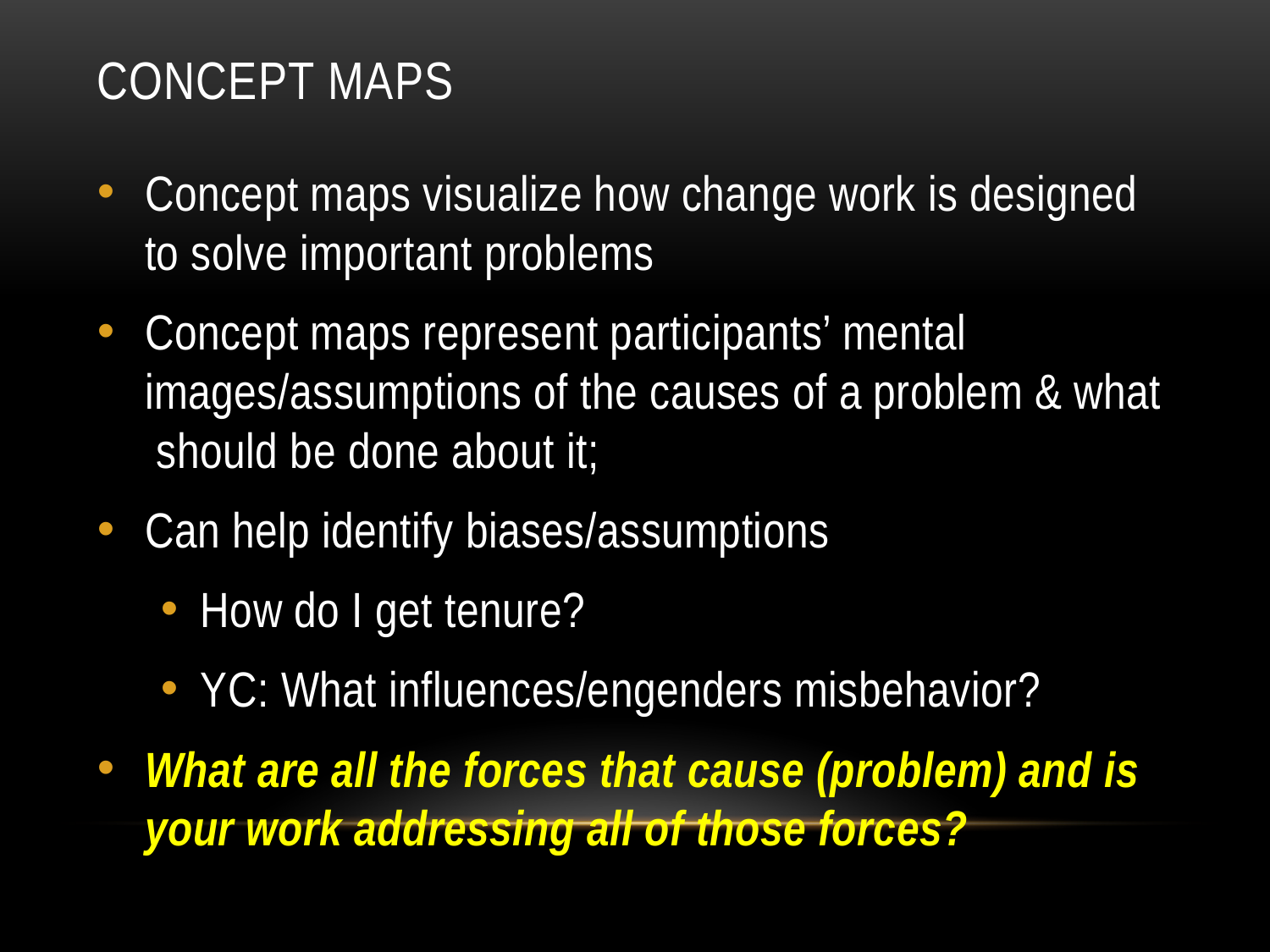

# Concept Maps
Concept maps visualize how change work is designed to solve important problems
Concept maps represent participants’ mental images/assumptions of the causes of a problem & what  should be done about it;
Can help identify biases/assumptions
How do I get tenure?
YC: What influences/engenders misbehavior?
What are all the forces that cause (problem) and is your work addressing all of those forces?